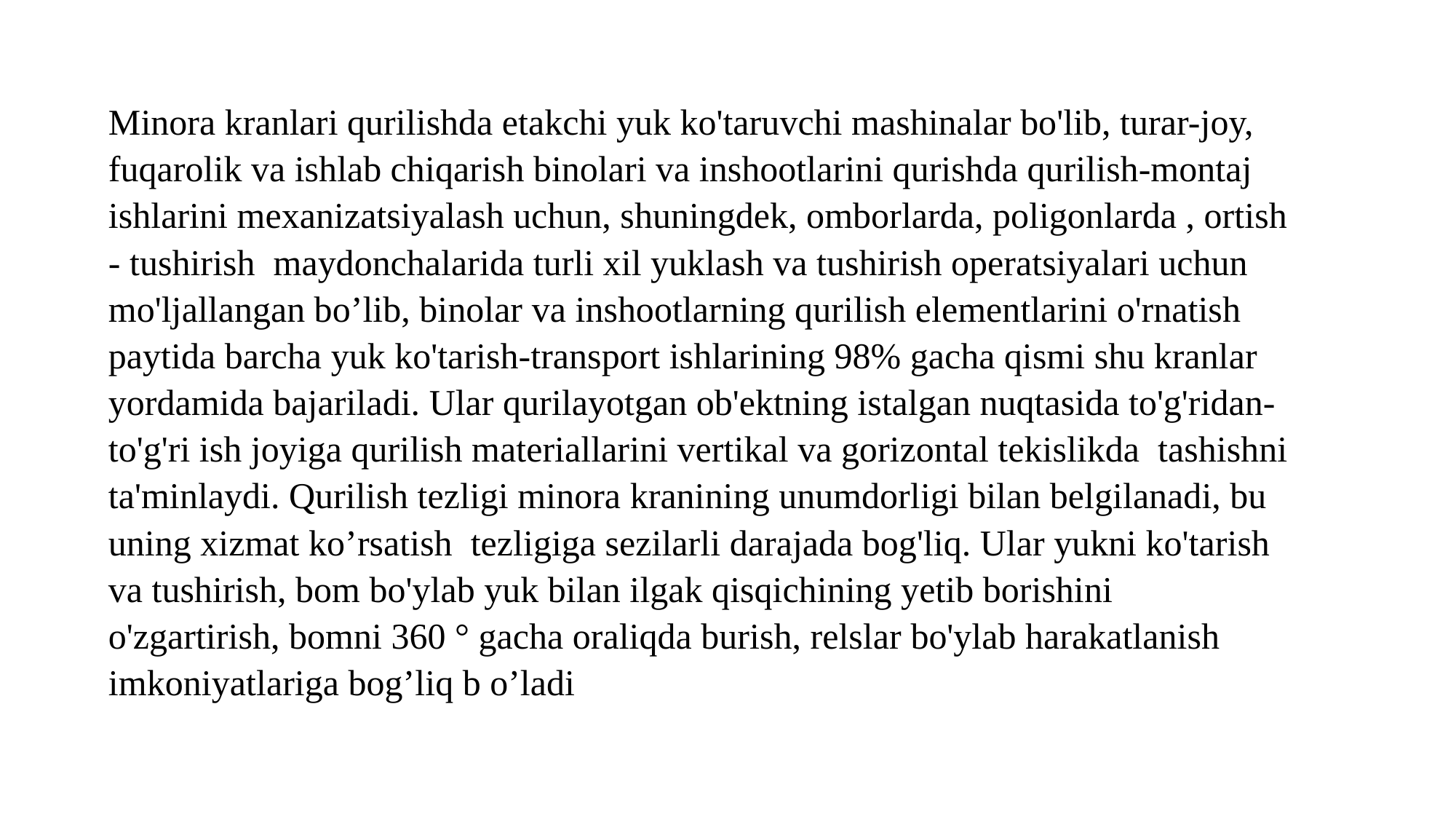

Minora kranlari qurilishda etakchi yuk ko'taruvchi mashinalar bo'lib, turar-joy, fuqarolik va ishlab chiqarish binolari va inshootlarini qurishda qurilish-montaj ishlarini mexanizatsiyalash uchun, shuningdek, omborlarda, poligonlarda , ortish - tushirish  maydonchalarida turli xil yuklash va tushirish operatsiyalari uchun mo'ljallangan bo’lib, binolar va inshootlarning qurilish elementlarini o'rnatish paytida barcha yuk ko'tarish-transport ishlarining 98% gacha qismi shu kranlar yordamida bajariladi. Ular qurilayotgan ob'ektning istalgan nuqtasida to'g'ridan-to'g'ri ish joyiga qurilish materiallarini vertikal va gorizontal tekislikda  tashishni ta'minlaydi. Qurilish tezligi minora kranining unumdorligi bilan belgilanadi, bu uning xizmat ko’rsatish  tezligiga sezilarli darajada bog'liq. Ular yukni ko'tarish va tushirish, bom bo'ylab yuk bilan ilgak qisqichining yetib borishini o'zgartirish, bomni 360 ° gacha oraliqda burish, relslar bo'ylab harakatlanish imkoniyatlariga bog’liq b o’ladi